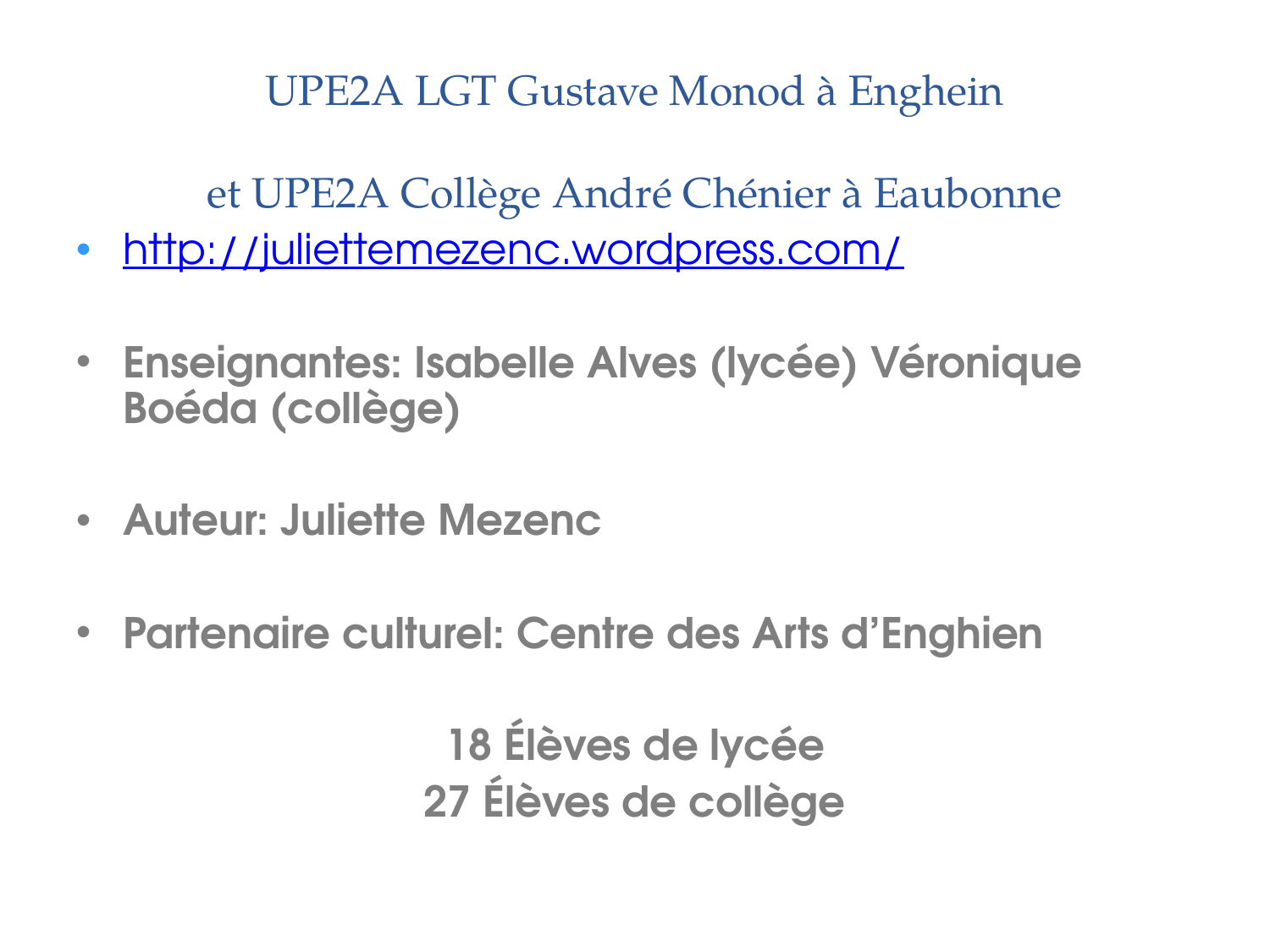

UPE2A LGT Gustave Monod à Enghein
et UPE2A Collège André Chénier à Eaubonne
http://juliettemezenc.wordpress.com/

Enseignantes: Isabelle Alves (lycée) Véronique Boéda (collège)

Auteur: Juliette Mezenc

Partenaire culturel: Centre des Arts d’Enghien

18 Élèves de lycée
27 Élèves de collège